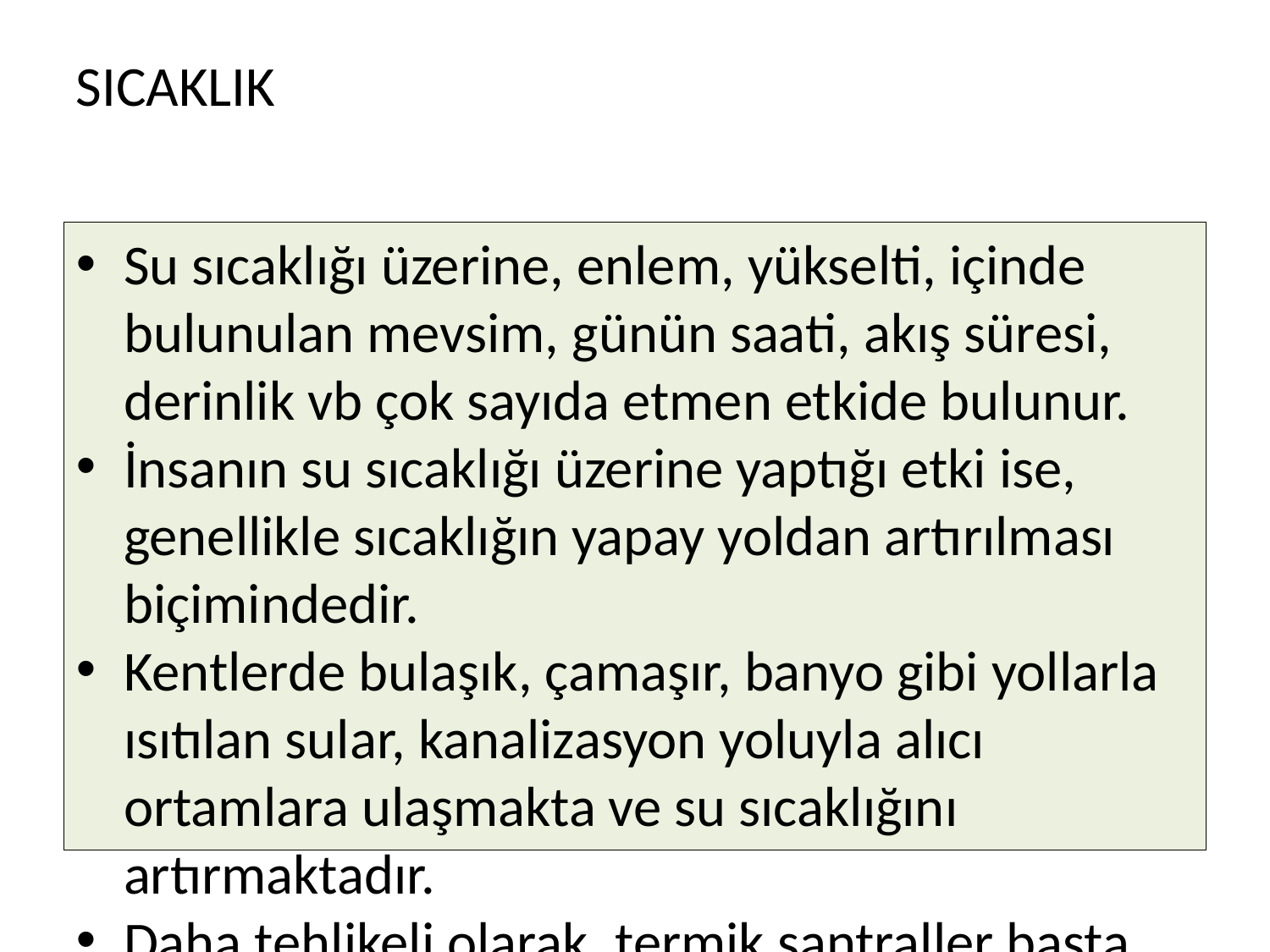

SICAKLIK

Su sıcaklığı üzerine, enlem, yükselti, içinde bulunulan mevsim, günün saati, akış süresi, derinlik vb çok sayıda etmen etkide bulunur.
İnsanın su sıcaklığı üzerine yaptığı etki ise, genellikle sıcaklığın yapay yoldan artırılması biçimindedir.
Kentlerde bulaşık, çamaşır, banyo gibi yollarla ısıtılan sular, kanalizasyon yoluyla alıcı ortamlara ulaşmakta ve su sıcaklığını artırmaktadır.
Daha tehlikeli olarak, termik santraller başta olmak üzere, hemen tüm endüstriyel etkinliklerde ısıtma ve soğutma suları, bilerek veya kaçaklar yoluyla alıcı ortamların su sıcaklığını yükseltebilmektedir.